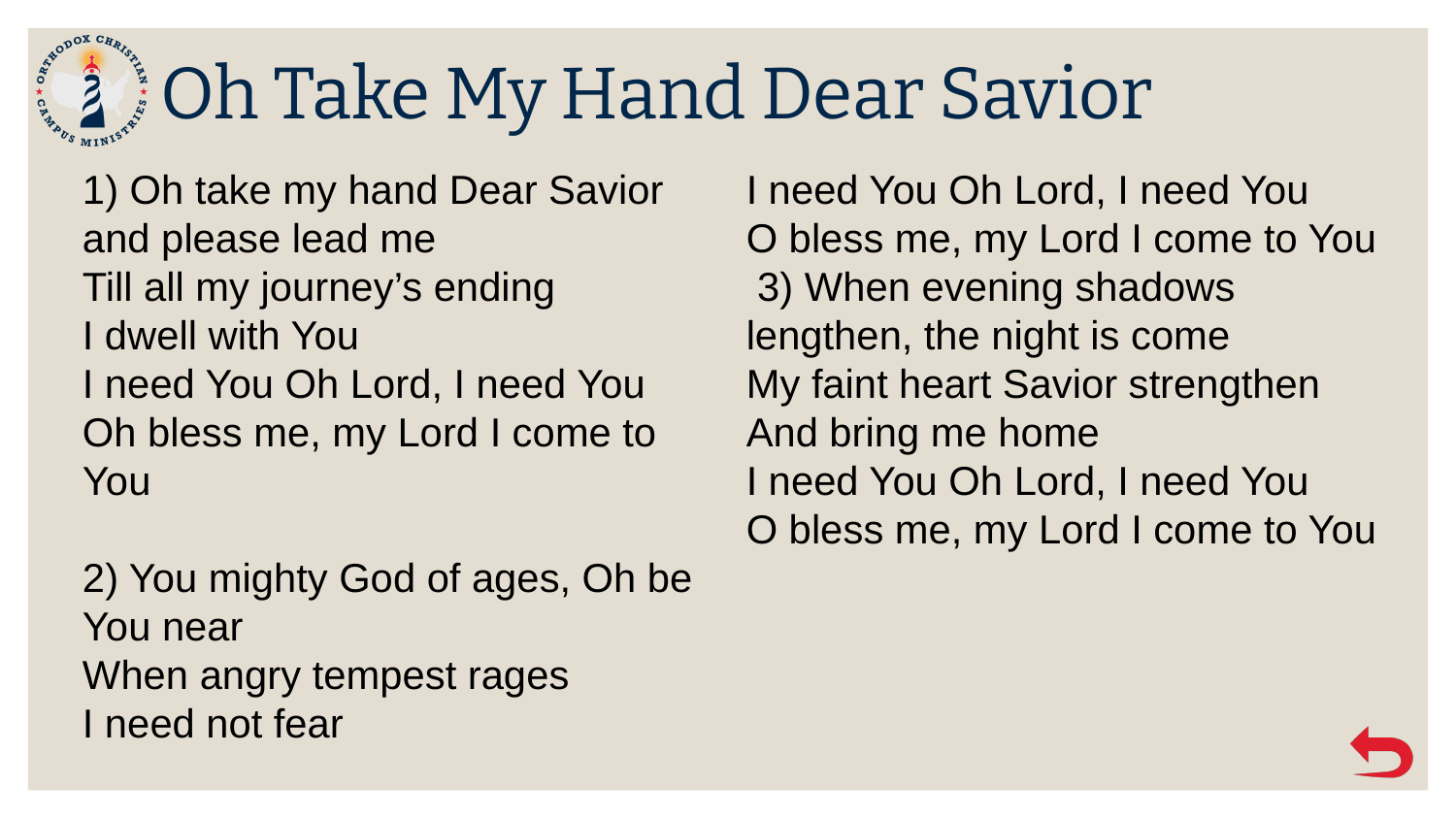

# Oh Take My Hand Dear Savior
1) Oh take my hand Dear Savior and please lead me
Till all my journey’s ending
I dwell with You
I need You Oh Lord, I need You
Oh bless me, my Lord I come to You

2) You mighty God of ages, Oh be You near
When angry tempest rages
I need not fear
I need You Oh Lord, I need You
O bless me, my Lord I come to You
 3) When evening shadows lengthen, the night is come
My faint heart Savior strengthen
And bring me home
I need You Oh Lord, I need You
O bless me, my Lord I come to You